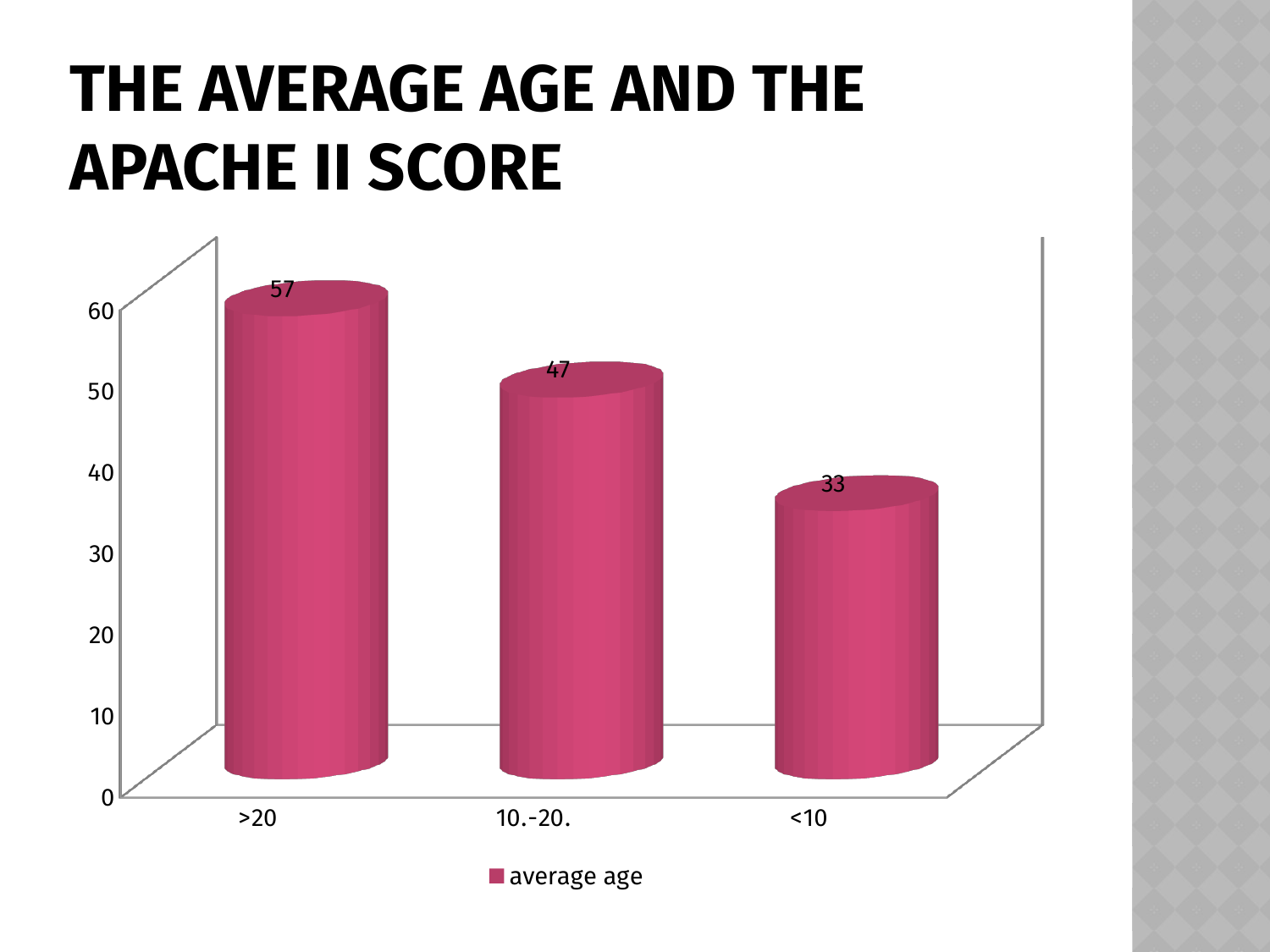

# the average age and the apache ii score

[unsupported chart]